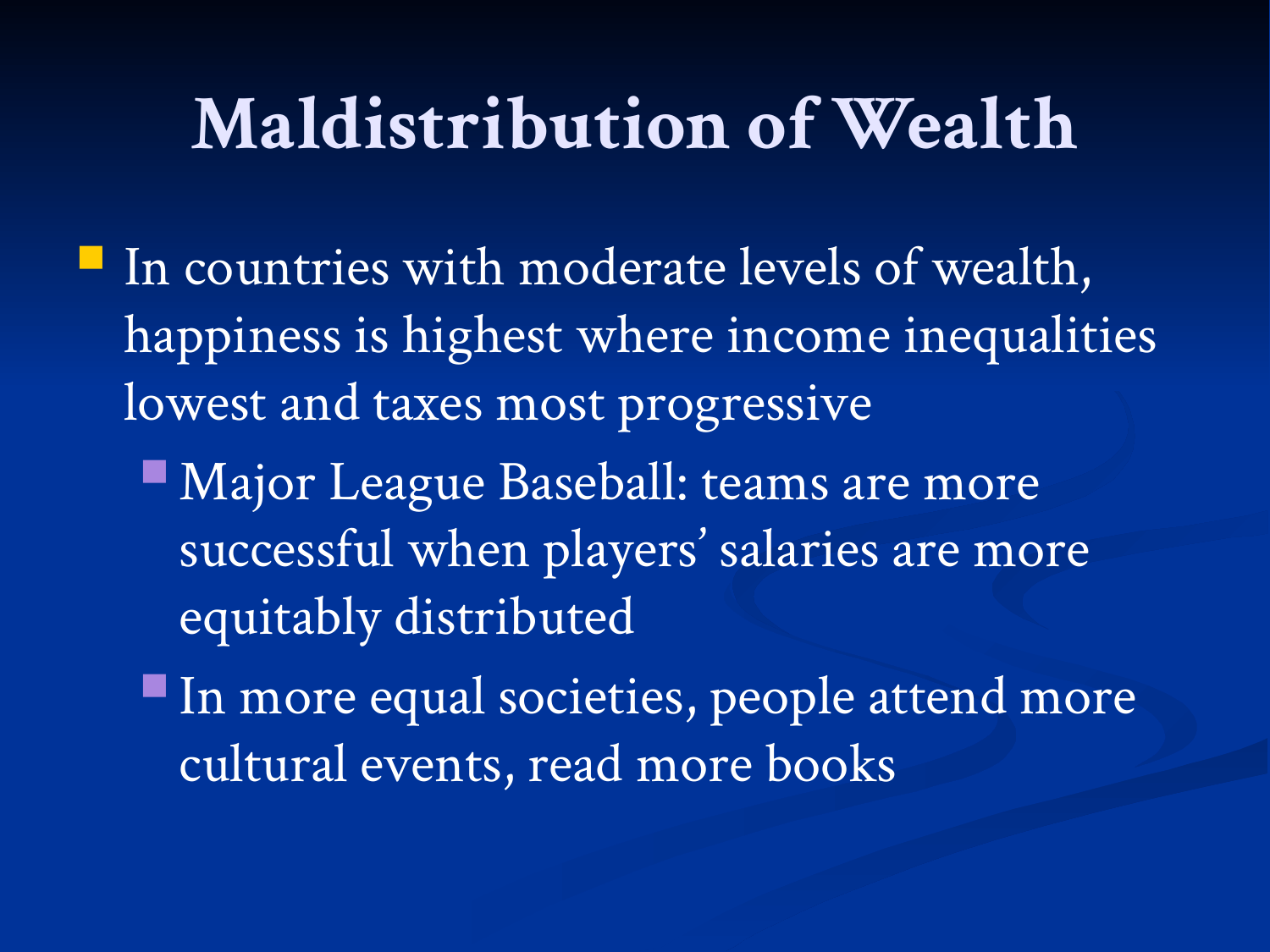

# Maldistribution of Wealth
In countries with moderate levels of wealth, happiness is highest where income inequalities lowest and taxes most progressive
Major League Baseball: teams are more successful when players’ salaries are more equitably distributed
In more equal societies, people attend more cultural events, read more books